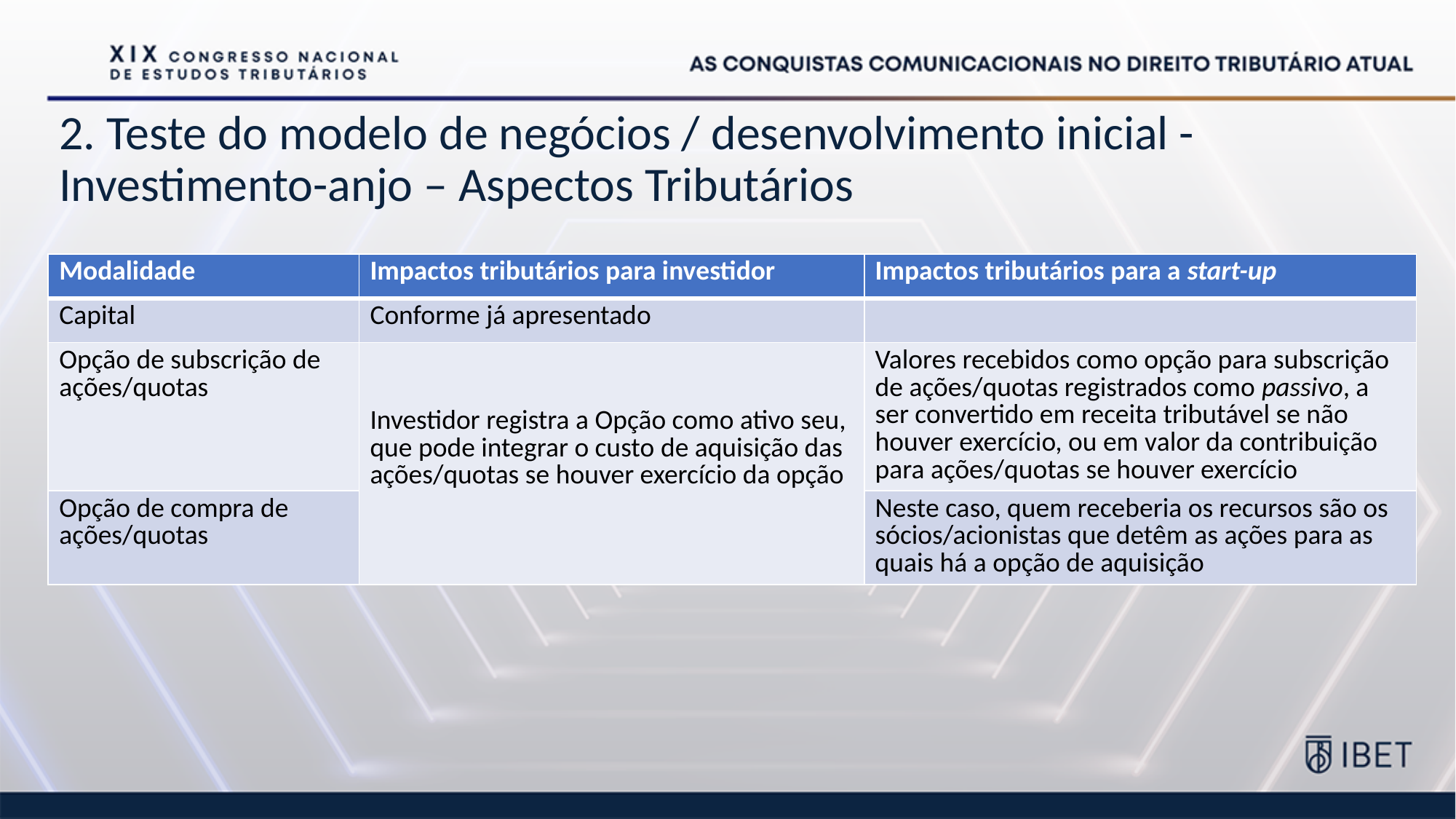

# 2. Teste do modelo de negócios / desenvolvimento inicial - Investimento-anjo – Aspectos Tributários
| Modalidade | Impactos tributários para investidor | Impactos tributários para a start-up |
| --- | --- | --- |
| Capital | Conforme já apresentado |  |
| Opção de subscrição de ações/quotas | Investidor registra a Opção como ativo seu, que pode integrar o custo de aquisição das ações/quotas se houver exercício da opção | Valores recebidos como opção para subscrição de ações/quotas registrados como passivo, a ser convertido em receita tributável se não houver exercício, ou em valor da contribuição para ações/quotas se houver exercício |
| Opção de compra de ações/quotas | Investidor registra a Opção como ativo seu, que pode integrar o custo de aquisição das ações/quotas se houver exercício da opção | Neste caso, quem receberia os recursos são os sócios/acionistas que detêm as ações para as quais há a opção de aquisição |